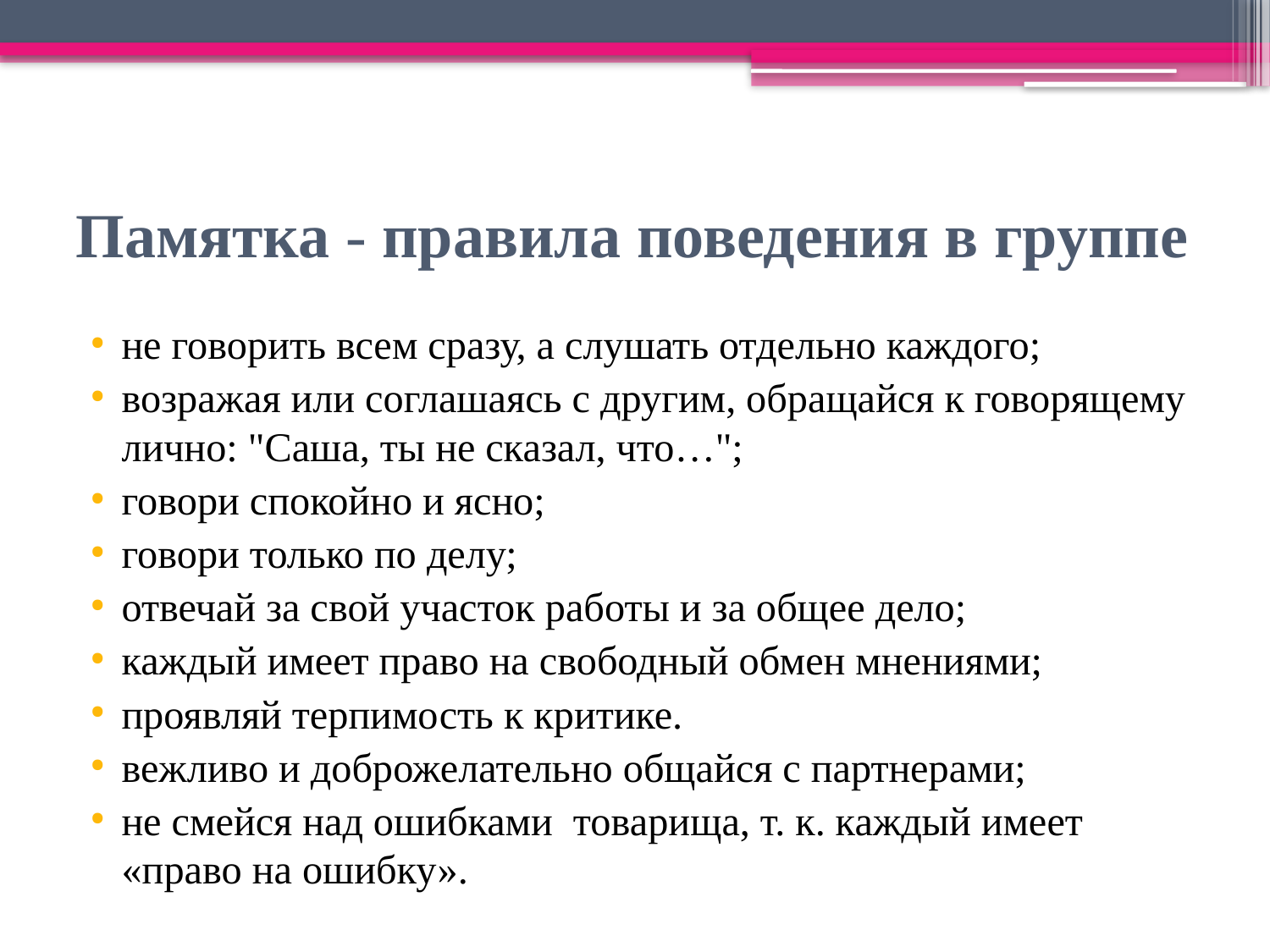

# Памятка - правила поведения в группе
не говорить всем сразу, а слушать отдельно каждого;
возражая или соглашаясь с другим, обращайся к говорящему лично: "Саша, ты не сказал, что…";
говори спокойно и ясно;
говори только по делу;
отвечай за свой участок работы и за общее дело;
каждый имеет право на свободный обмен мнениями;
проявляй терпимость к критике.
вежливо и доброжелательно общайся с партнерами;
не смейся над ошибками  товарища, т. к. каждый имеет «право на ошибку».